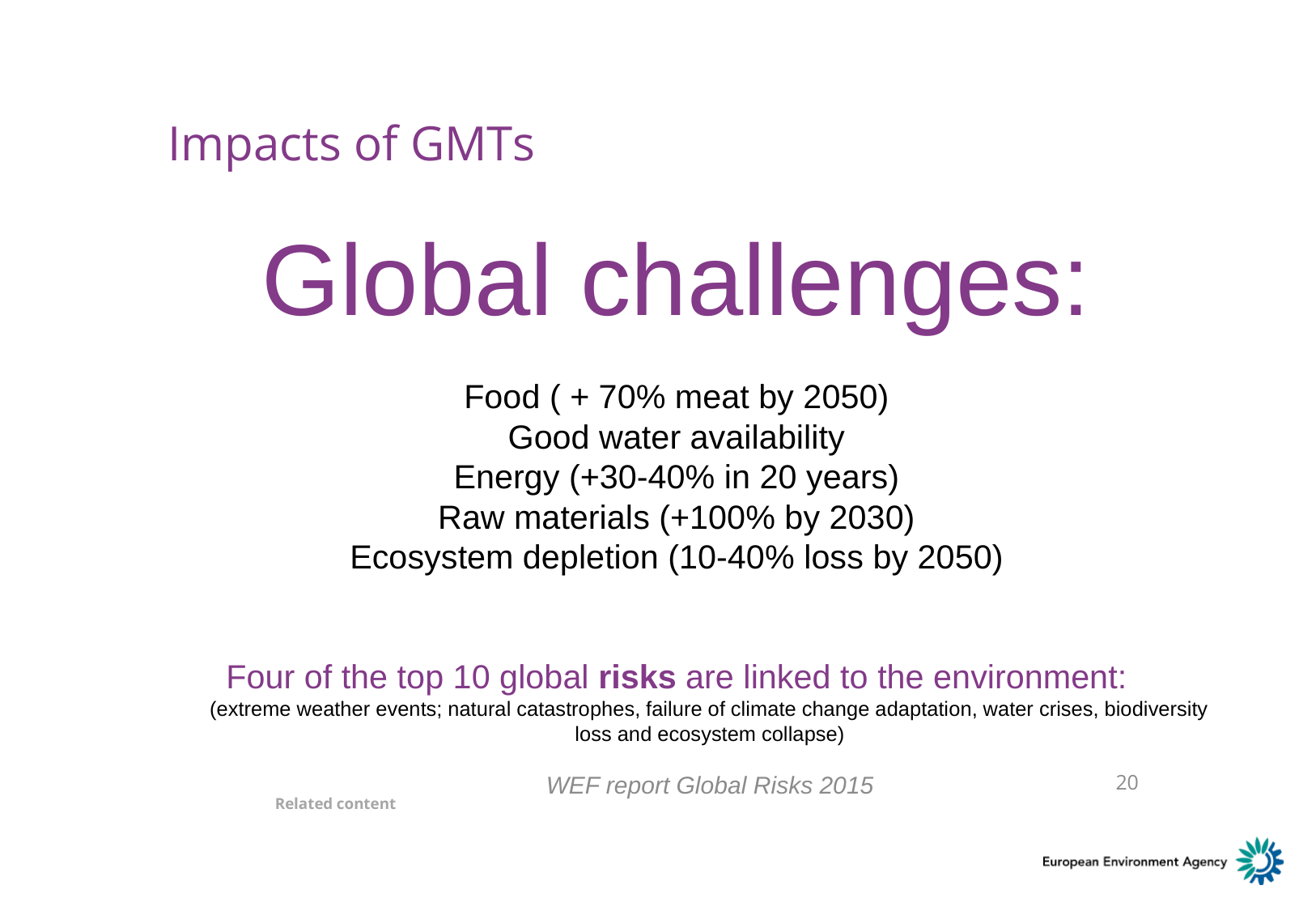

Impacts of GMTs
Global challenges:

Food ( + 70% meat by 2050)
Good water availability
Energy (+30-40% in 20 years)
Raw materials (+100% by 2030)
Ecosystem depletion (10-40% loss by 2050)

Four of the top 10 global risks are linked to the environment:
(extreme weather events; natural catastrophes, failure of climate change adaptation, water crises, biodiversity loss and ecosystem collapse)

WEF report Global Risks 2015